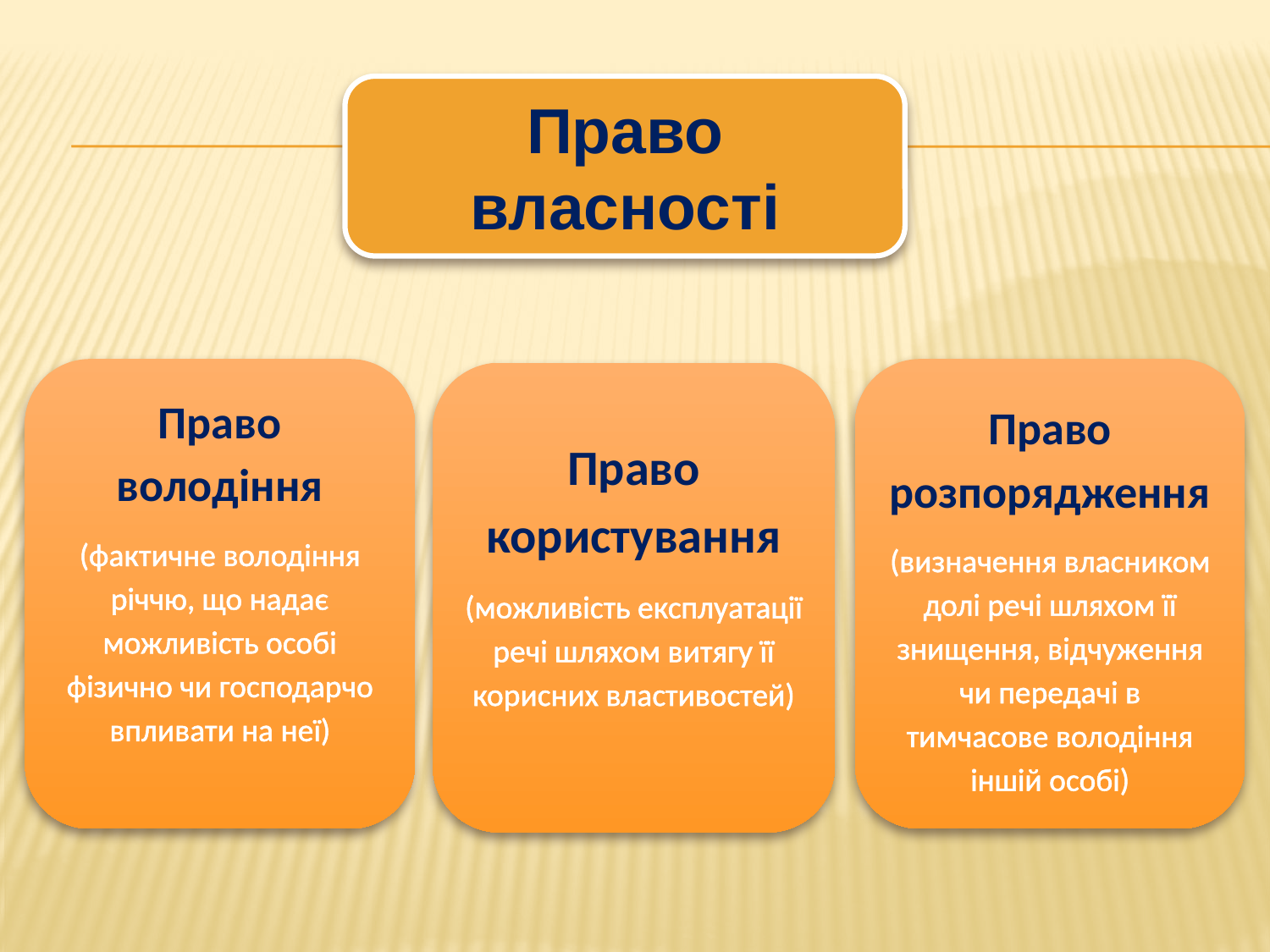

Право власності
Право володіння
(фактичне володіння річчю, що надає можливість особі фізично чи господарчо впливати на неї)

Право розпорядження
(визначення власником долі речі шляхом її знищення, відчуження чи передачі в тимчасове володіння іншій особі)
Право користування
(можливість експлуатації речі шляхом витягу її корисних властивостей)